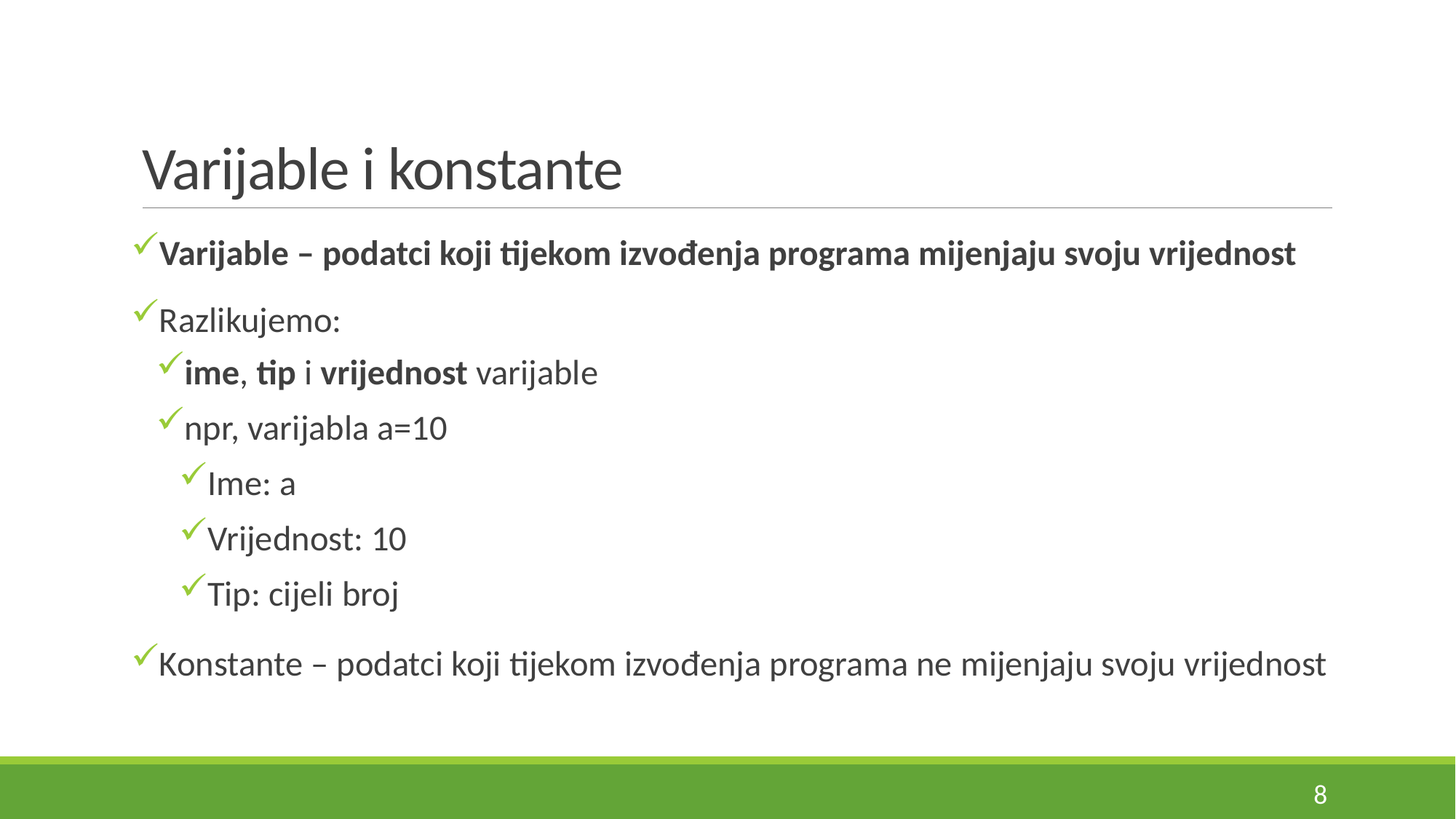

# Varijable i konstante
Varijable – podatci koji tijekom izvođenja programa mijenjaju svoju vrijednost
Razlikujemo:
ime, tip i vrijednost varijable
npr, varijabla a=10
Ime: a
Vrijednost: 10
Tip: cijeli broj
Konstante – podatci koji tijekom izvođenja programa ne mijenjaju svoju vrijednost
8